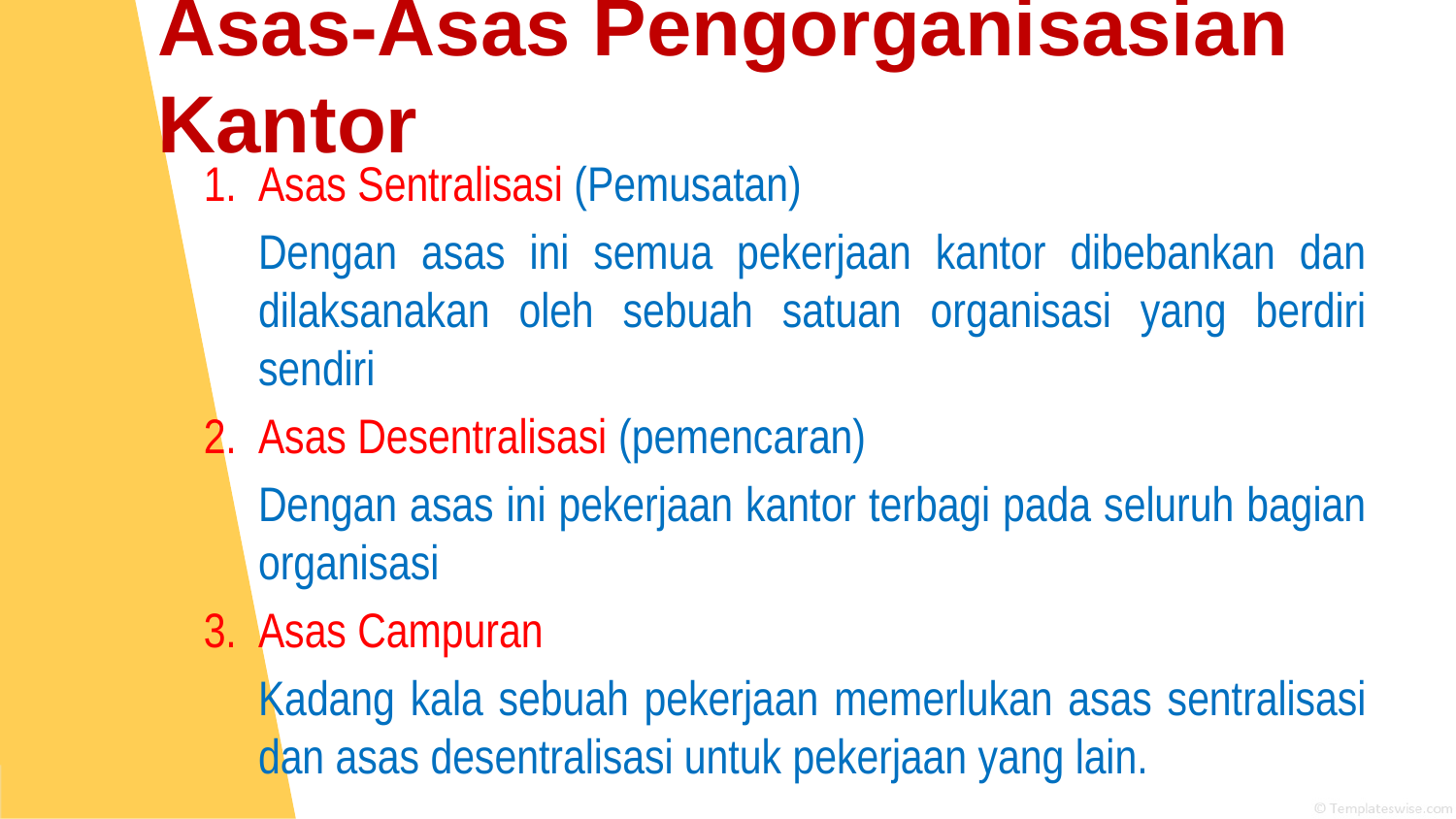

# Asas-Asas Pengorganisasian Kantor
Asas Sentralisasi (Pemusatan)
	Dengan asas ini semua pekerjaan kantor dibebankan dan dilaksanakan oleh sebuah satuan organisasi yang berdiri sendiri
Asas Desentralisasi (pemencaran)
	Dengan asas ini pekerjaan kantor terbagi pada seluruh bagian organisasi
Asas Campuran
	Kadang kala sebuah pekerjaan memerlukan asas sentralisasi dan asas desentralisasi untuk pekerjaan yang lain.